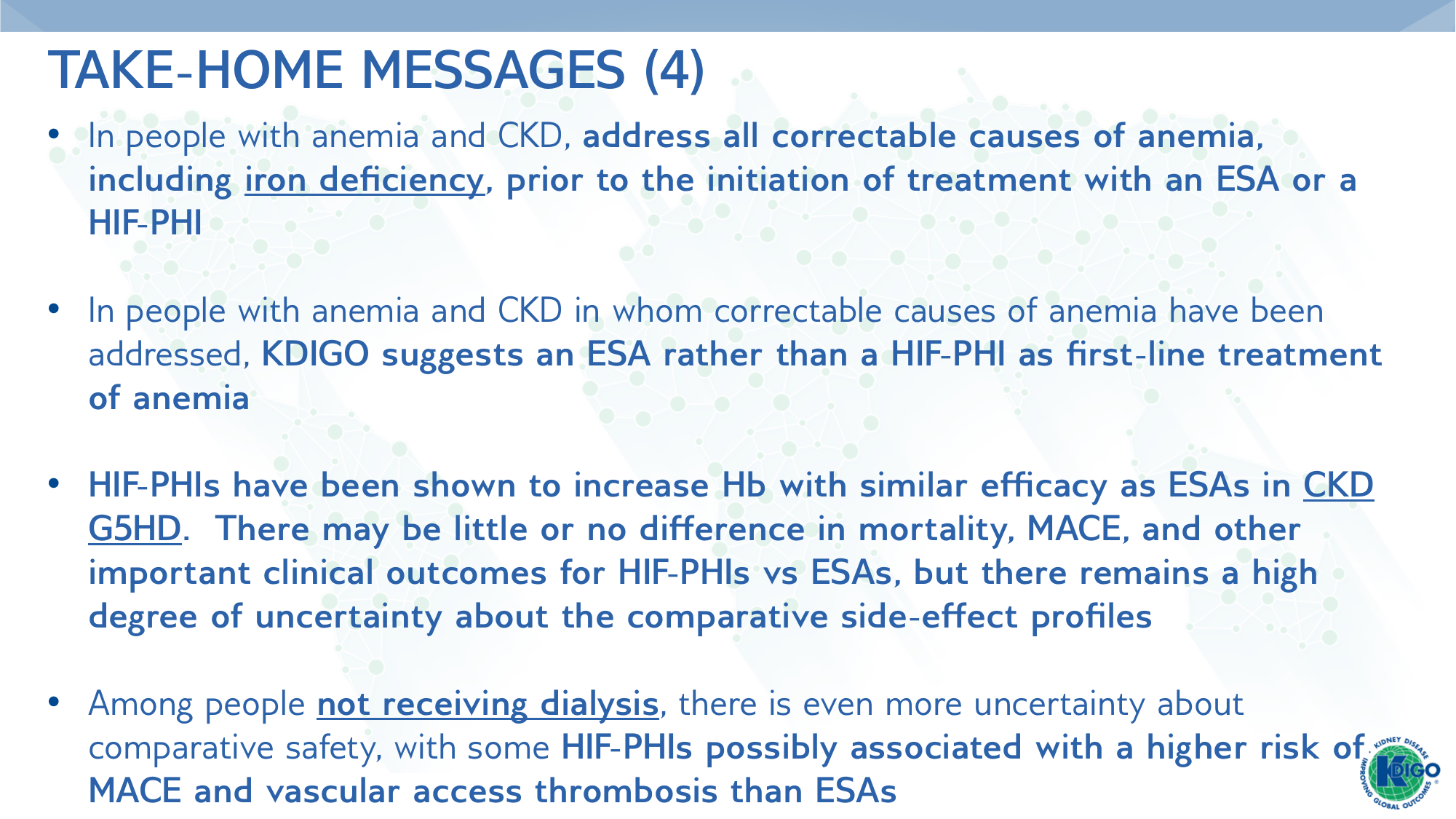

# Take-Home Messages (4)
In people with anemia and CKD, address all correctable causes of anemia, including iron deficiency, prior to the initiation of treatment with an ESA or a HIF-PHI

In people with anemia and CKD in whom correctable causes of anemia have been addressed, KDIGO suggests an ESA rather than a HIF-PHI as first-line treatment of anemia

HIF-PHIs have been shown to increase Hb with similar efficacy as ESAs in CKD G5HD.  There may be little or no difference in mortality, MACE, and other important clinical outcomes for HIF-PHIs vs ESAs, but there remains a high degree of uncertainty about the comparative side-effect profiles

Among people not receiving dialysis, there is even more uncertainty about comparative safety, with some HIF-PHIs possibly associated with a higher risk of MACE and vascular access thrombosis than ESAs